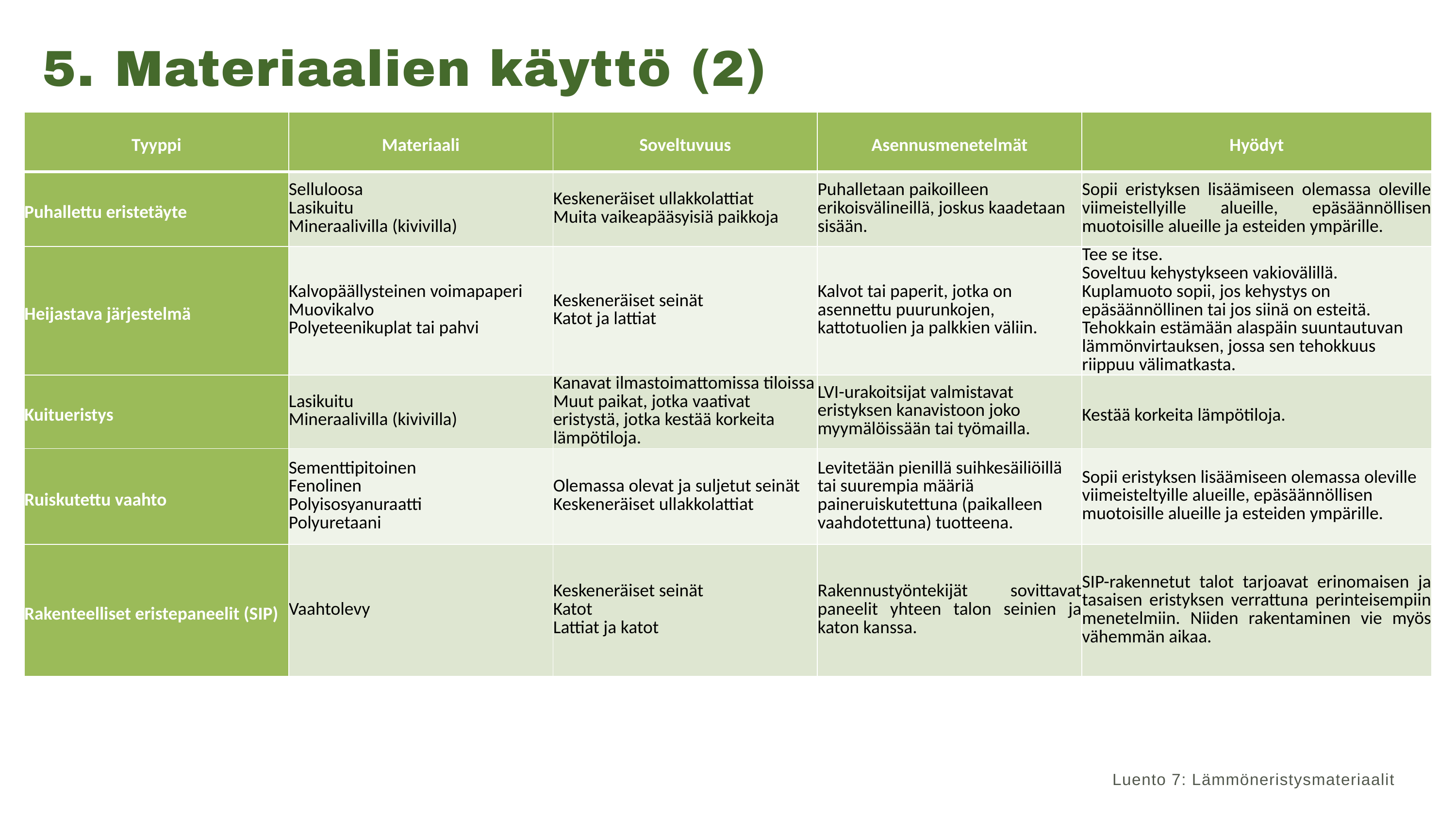

5.	Materiaalien käyttö (2)
| Tyyppi | Materiaali | Soveltuvuus | Asennusmenetelmät | Hyödyt |
| --- | --- | --- | --- | --- |
| Puhallettu eristetäyte | Selluloosa Lasikuitu Mineraalivilla (kivivilla) | Keskeneräiset ullakkolattiat Muita vaikeapääsyisiä paikkoja | Puhalletaan paikoilleen erikoisvälineillä, joskus kaadetaan sisään. | Sopii eristyksen lisäämiseen olemassa oleville viimeistellyille alueille, epäsäännöllisen muotoisille alueille ja esteiden ympärille. |
| Heijastava järjestelmä | Kalvopäällysteinen voimapaperi Muovikalvo Polyeteenikuplat tai pahvi | Keskeneräiset seinät Katot ja lattiat | Kalvot tai paperit, jotka on asennettu puurunkojen, kattotuolien ja palkkien väliin. | Tee se itse. Soveltuu kehystykseen vakiovälillä. Kuplamuoto sopii, jos kehystys on epäsäännöllinen tai jos siinä on esteitä. Tehokkain estämään alaspäin suuntautuvan lämmönvirtauksen, jossa sen tehokkuus riippuu välimatkasta. |
| Kuitueristys | Lasikuitu Mineraalivilla (kivivilla) | Kanavat ilmastoimattomissa tiloissa Muut paikat, jotka vaativat eristystä, jotka kestää korkeita lämpötiloja. | LVI-urakoitsijat valmistavat eristyksen kanavistoon joko myymälöissään tai työmailla. | Kestää korkeita lämpötiloja. |
| Ruiskutettu vaahto | Sementtipitoinen Fenolinen Polyisosyanuraatti Polyuretaani | Olemassa olevat ja suljetut seinät Keskeneräiset ullakkolattiat | Levitetään pienillä suihkesäiliöillä tai suurempia määriä paineruiskutettuna (paikalleen vaahdotettuna) tuotteena. | Sopii eristyksen lisäämiseen olemassa oleville viimeisteltyille alueille, epäsäännöllisen muotoisille alueille ja esteiden ympärille. |
| Rakenteelliset eristepaneelit (SIP) | Vaahtolevy | Keskeneräiset seinät Katot Lattiat ja katot | Rakennustyöntekijät sovittavat paneelit yhteen talon seinien ja katon kanssa. | SIP-rakennetut talot tarjoavat erinomaisen ja tasaisen eristyksen verrattuna perinteisempiin menetelmiin. Niiden rakentaminen vie myös vähemmän aikaa. |
7
Luento 7: Lämmöneristysmateriaalit